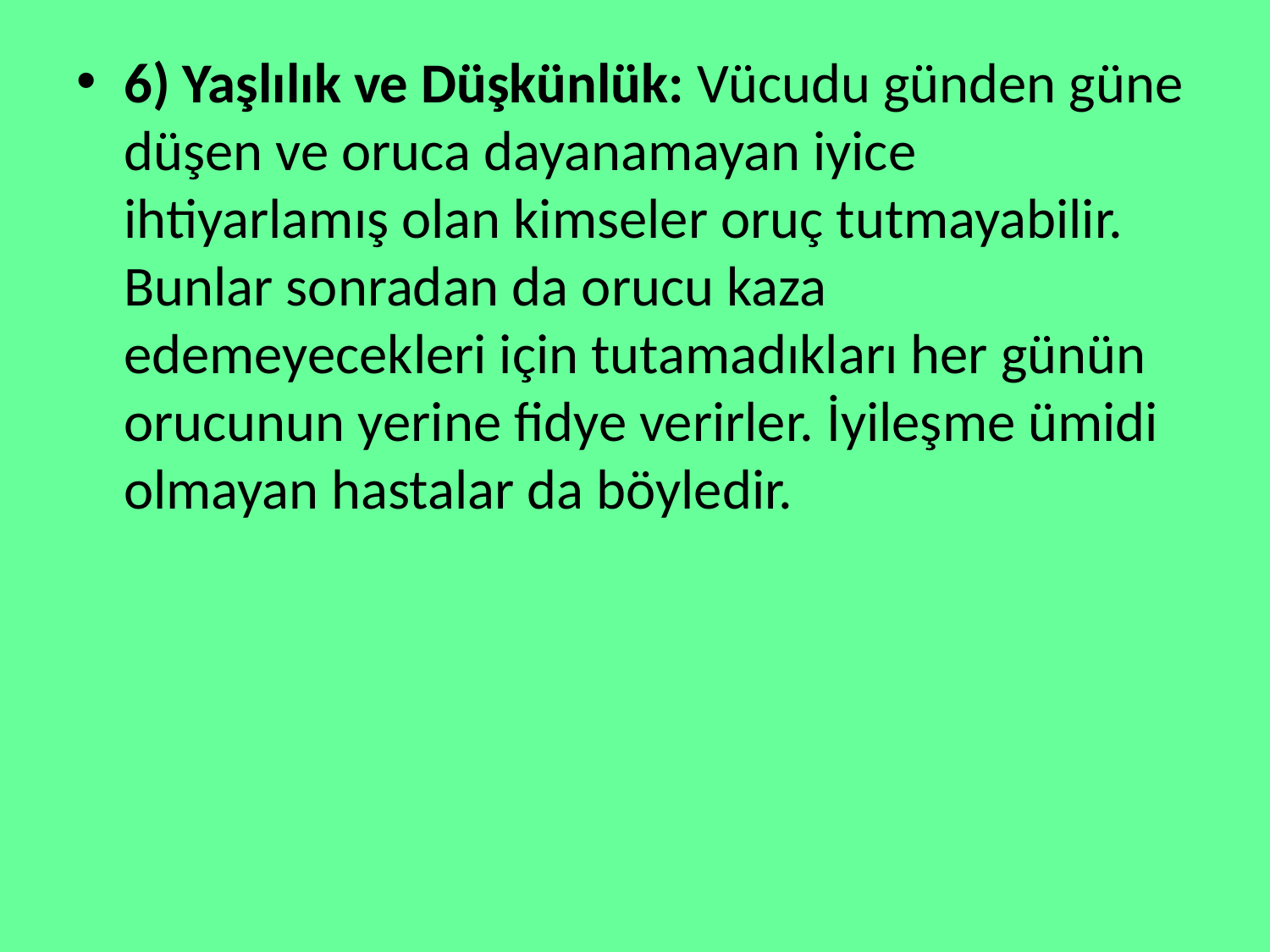

6) Yaşlılık ve Düşkünlük: Vücudu günden güne düşen ve oruca dayanamayan iyice ihtiyarlamış olan kimseler oruç tutmayabilir. Bunlar sonradan da orucu kaza edemeyecekleri için tutamadıkları her günün orucunun yerine fidye verirler. İyileşme ümidi olmayan hastalar da böyledir.